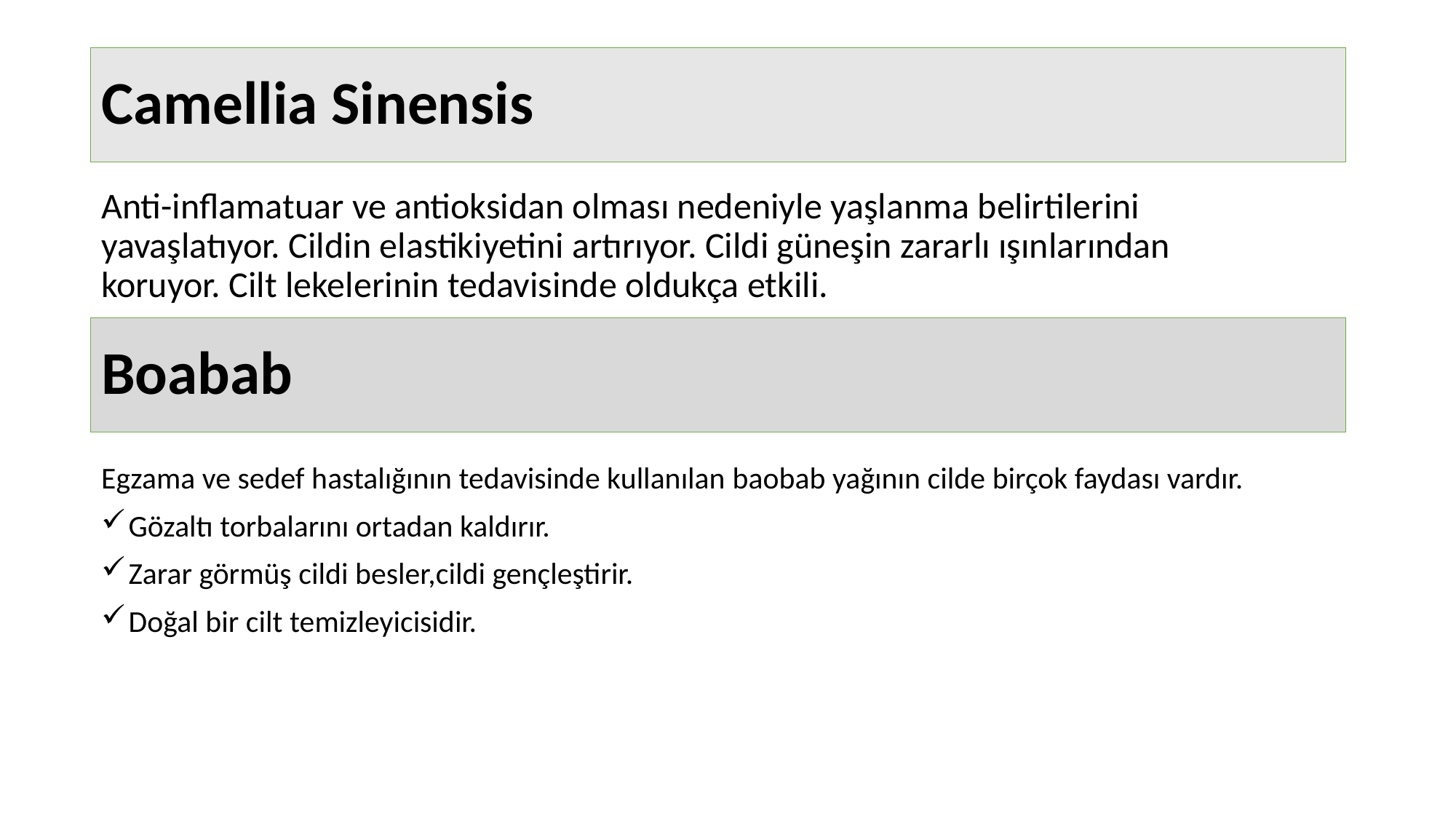

Camellia Sinensis
Anti-inflamatuar ve antioksidan olması nedeniyle yaşlanma belirtilerini yavaşlatıyor. Cildin elastikiyetini artırıyor. Cildi güneşin zararlı ışınlarından koruyor. Cilt lekelerinin tedavisinde oldukça etkili.
Boabab
Egzama ve sedef hastalığının tedavisinde kullanılan baobab yağının cilde birçok faydası vardır.
Gözaltı torbalarını ortadan kaldırır.
Zarar görmüş cildi besler,cildi gençleştirir.
Doğal bir cilt temizleyicisidir.